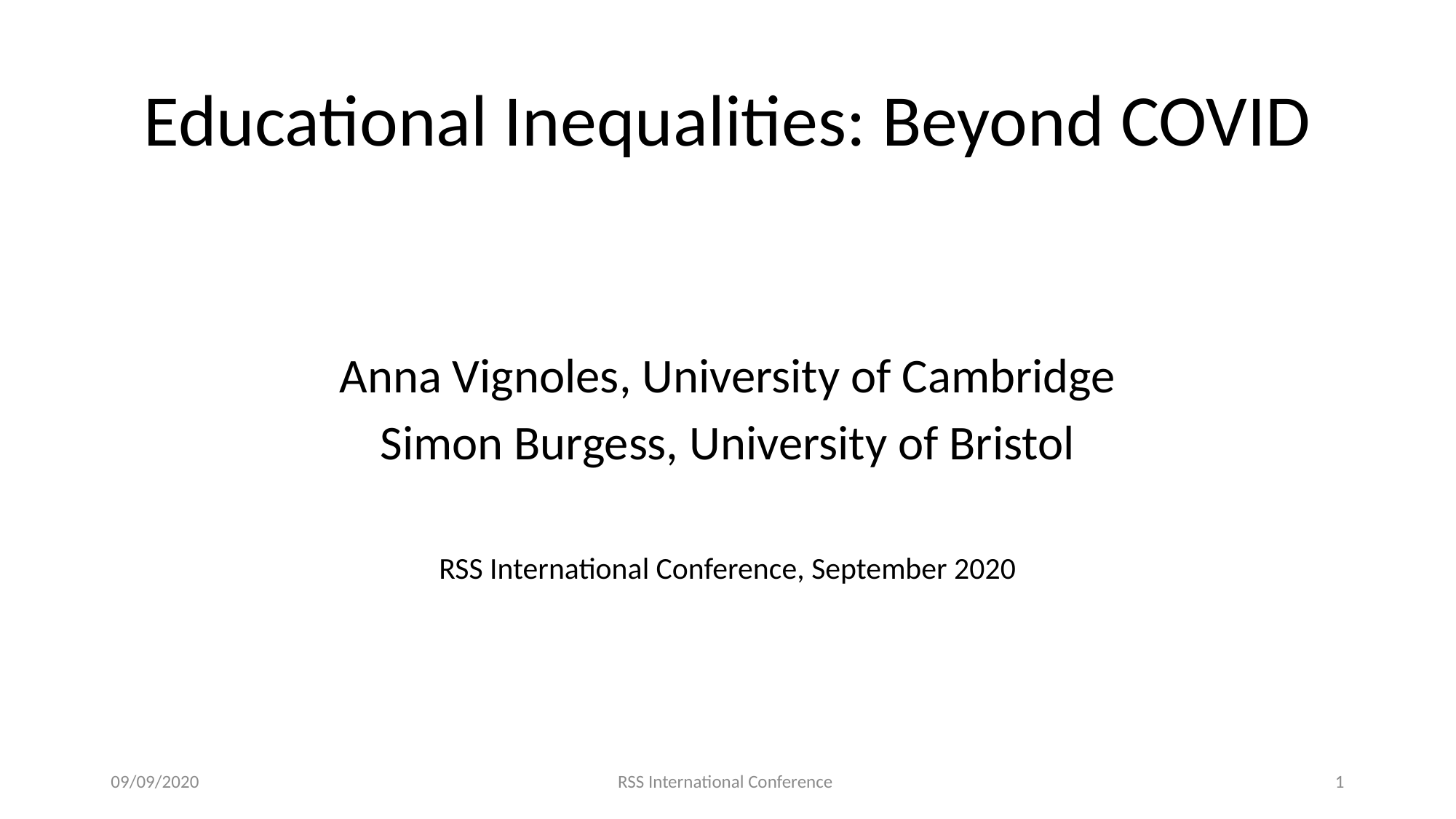

# Educational Inequalities: Beyond COVID

Anna Vignoles, University of Cambridge
Simon Burgess, University of Bristol

RSS International Conference, September 2020
09/09/2020
RSS International Conference
1